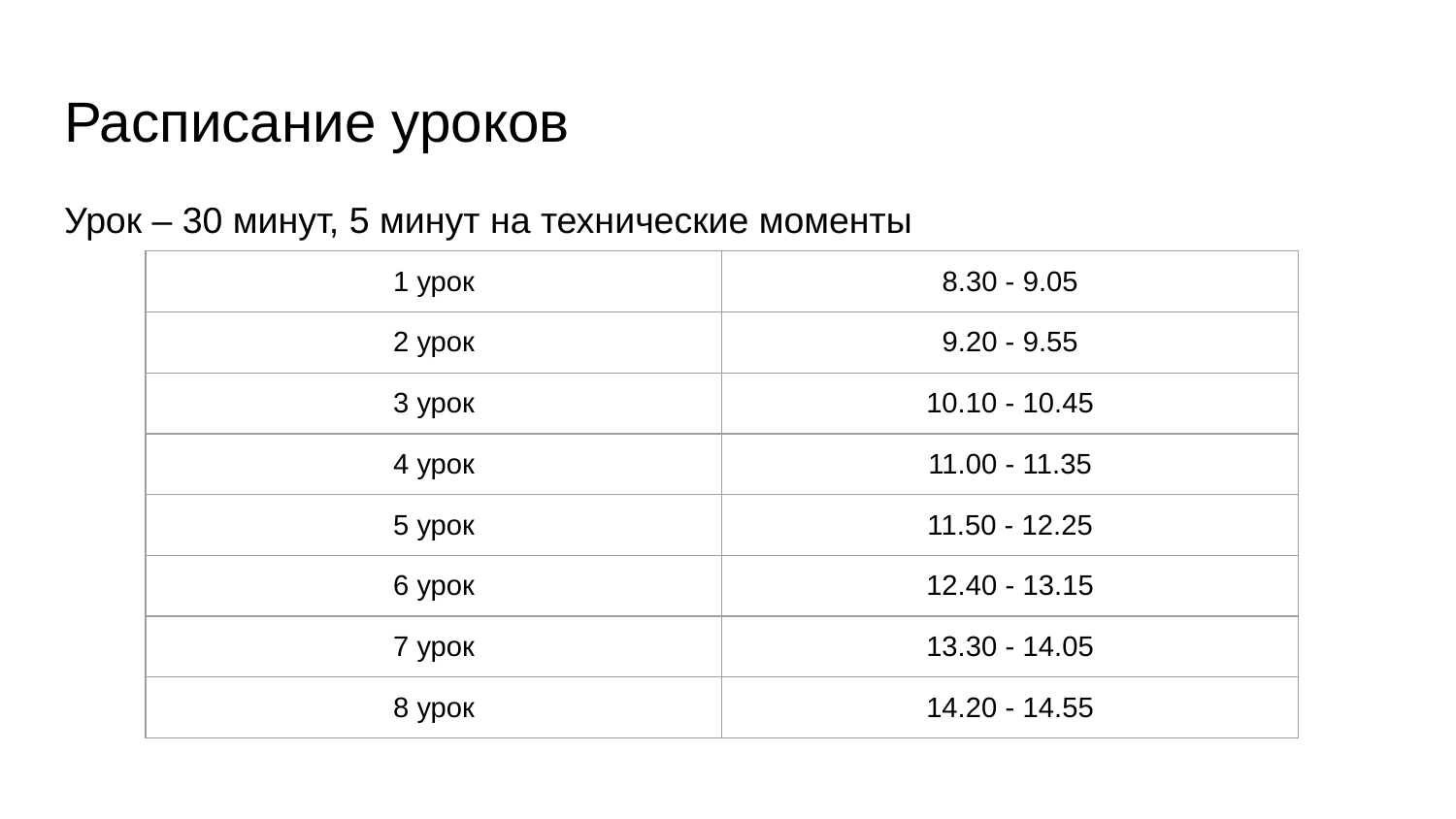

# Расписание уроков

Урок – 30 минут, 5 минут на технические моменты

| 1 урок | 8.30 - 9.05 |
| --- | --- |
| 2 урок | 9.20 - 9.55 |
| 3 урок | 10.10 - 10.45 |
| 4 урок | 11.00 - 11.35 |
| 5 урок | 11.50 - 12.25 |
| 6 урок | 12.40 - 13.15 |
| 7 урок | 13.30 - 14.05 |
| 8 урок | 14.20 - 14.55 |